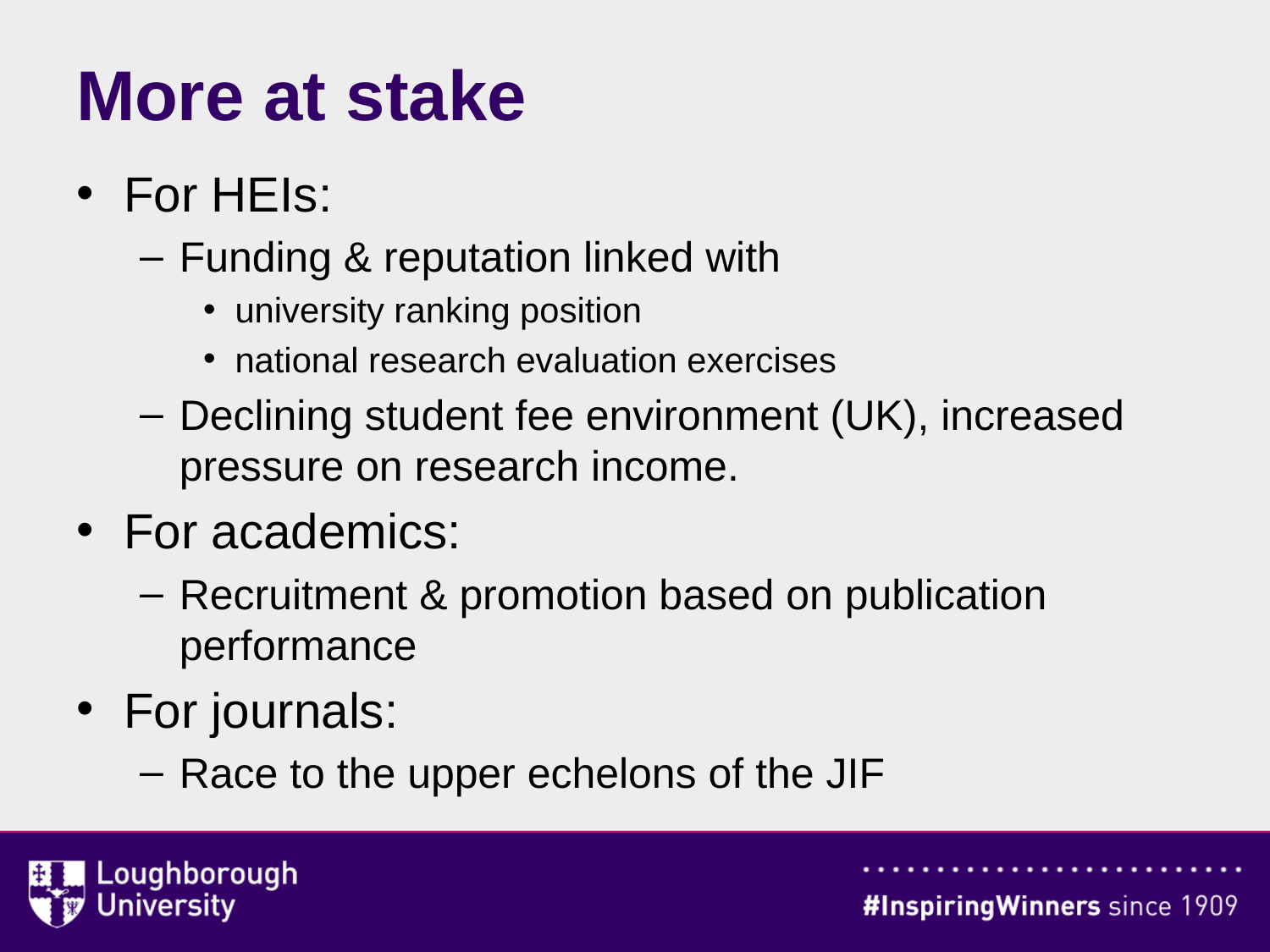

# More at stake
For HEIs:
Funding & reputation linked with
university ranking position
national research evaluation exercises
Declining student fee environment (UK), increased pressure on research income.
For academics:
Recruitment & promotion based on publication performance
For journals:
Race to the upper echelons of the JIF